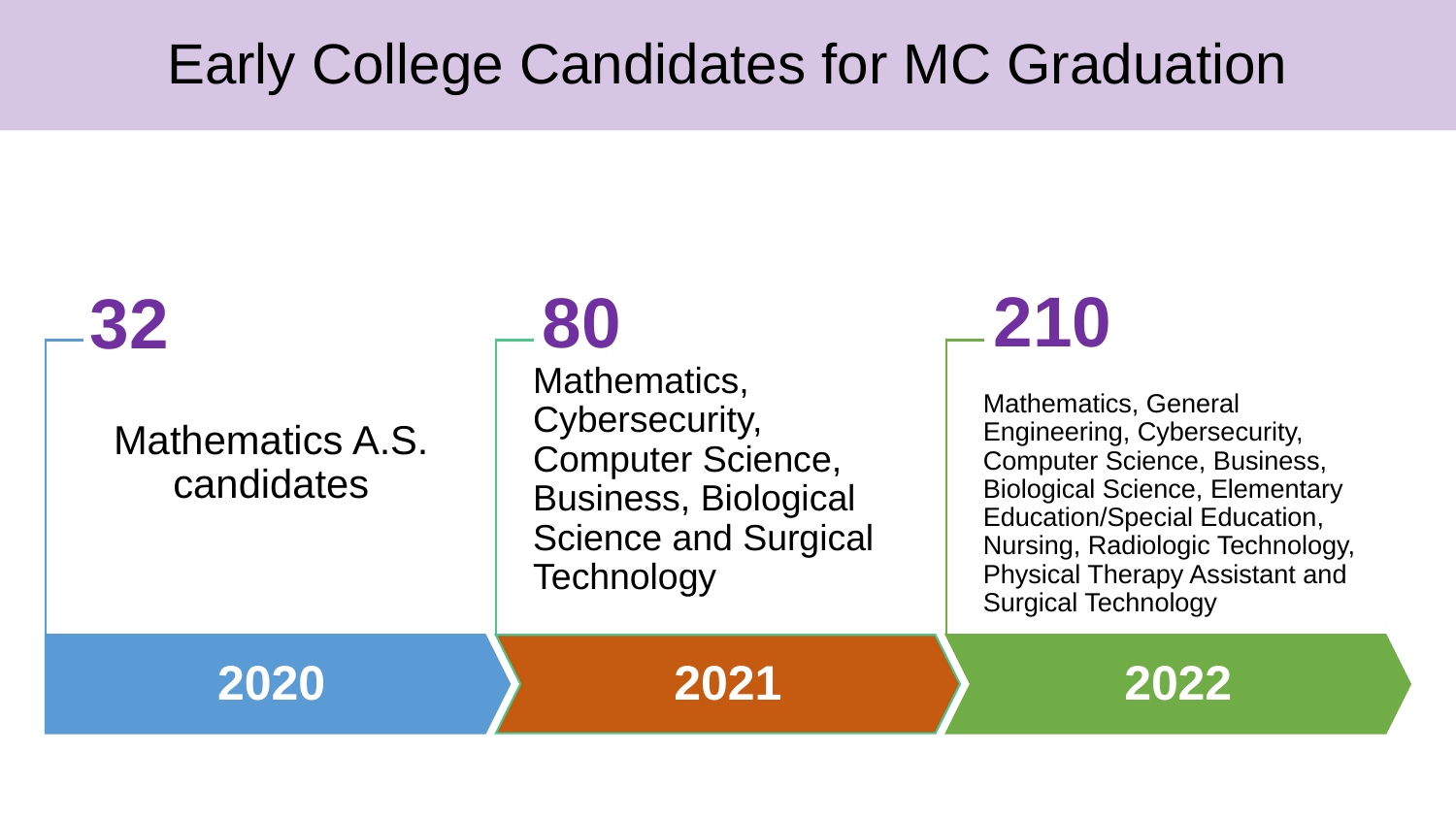

Early College Candidates for MC Graduation
2020

Mathematics A.S. candidates
2021
Mathematics, Cybersecurity, Computer Science, Business, Biological Science and Surgical Technology
2022
Mathematics, General Engineering, Cybersecurity, Computer Science, Business, Biological Science, Elementary Education/Special Education, Nursing, Radiologic Technology, Physical Therapy Assistant and Surgical Technology
210
80
32